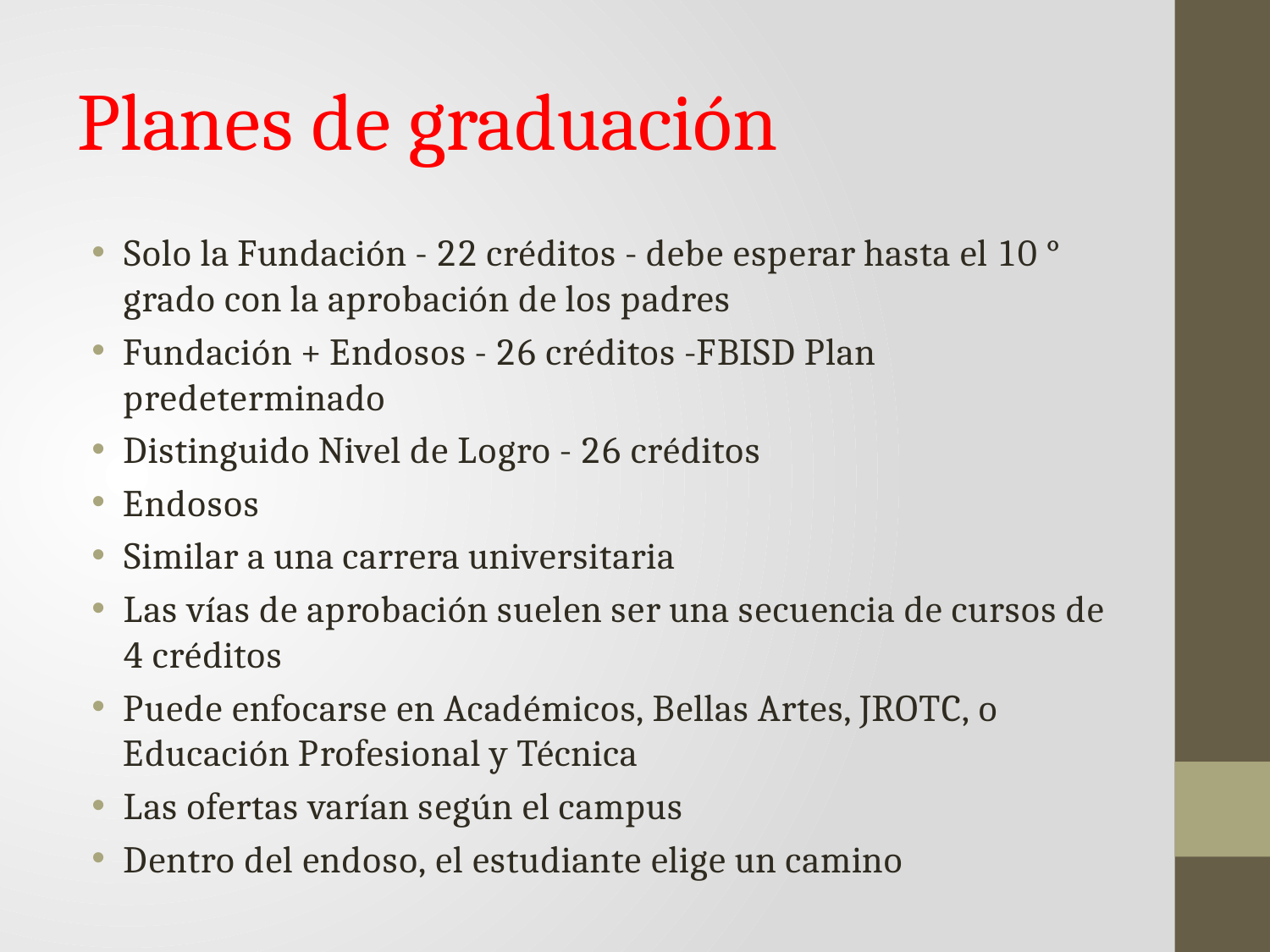

# Planes de graduación
Solo la Fundación - 22 créditos - debe esperar hasta el 10 ° grado con la aprobación de los padres
Fundación + Endosos - 26 créditos -FBISD Plan predeterminado
Distinguido Nivel de Logro - 26 créditos
Endosos
Similar a una carrera universitaria
Las vías de aprobación suelen ser una secuencia de cursos de 4 créditos
Puede enfocarse en Académicos, Bellas Artes, JROTC, o Educación Profesional y Técnica
Las ofertas varían según el campus
Dentro del endoso, el estudiante elige un camino